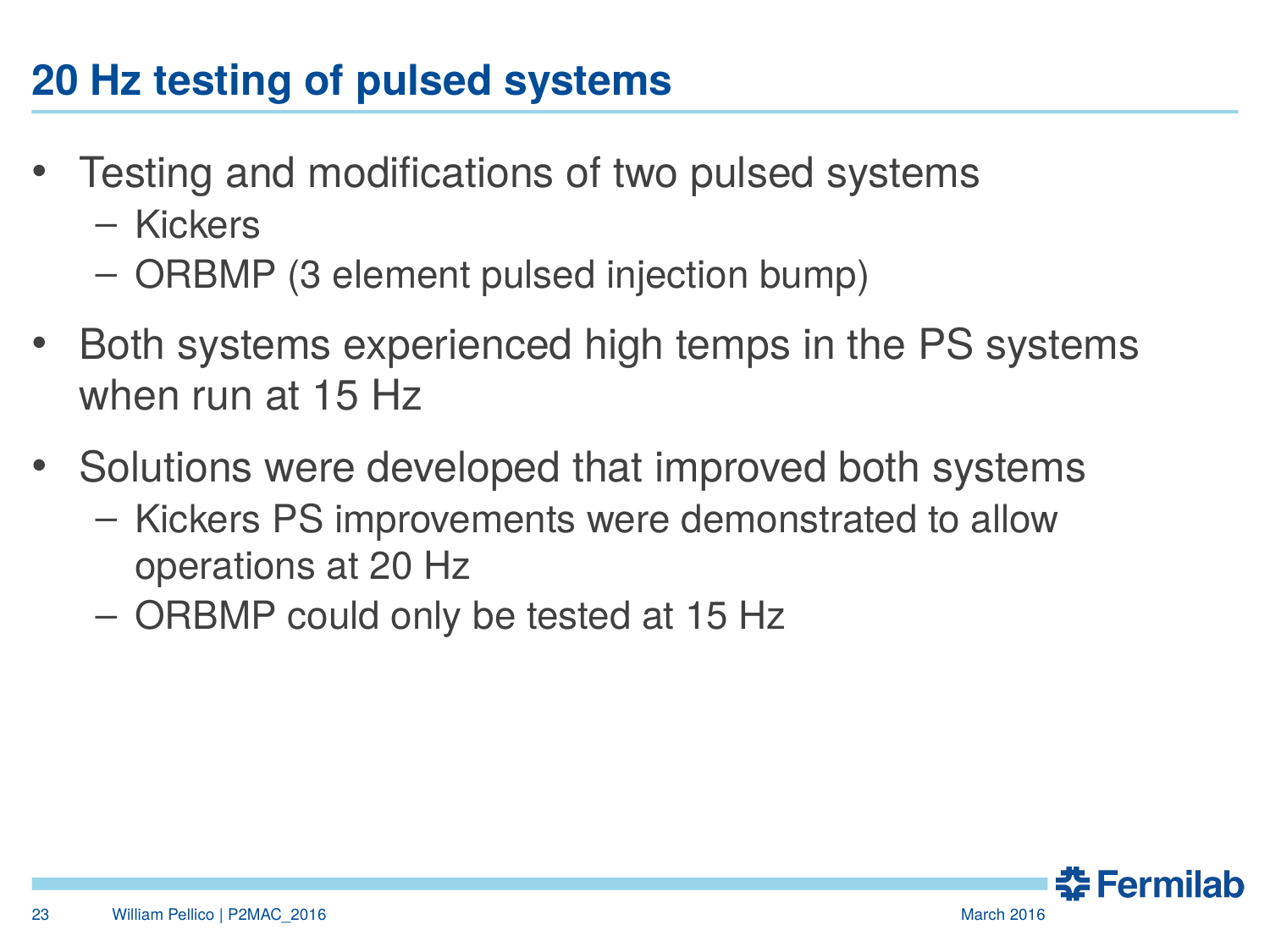

# 20 Hz testing of pulsed systems
Testing and modifications of two pulsed systems
Kickers
ORBMP (3 element pulsed injection bump)
Both systems experienced high temps in the PS systems when run at 15 Hz
Solutions were developed that improved both systems
Kickers PS improvements were demonstrated to allow operations at 20 Hz
ORBMP could only be tested at 15 Hz
23
William Pellico | P2MAC_2016
March 2016